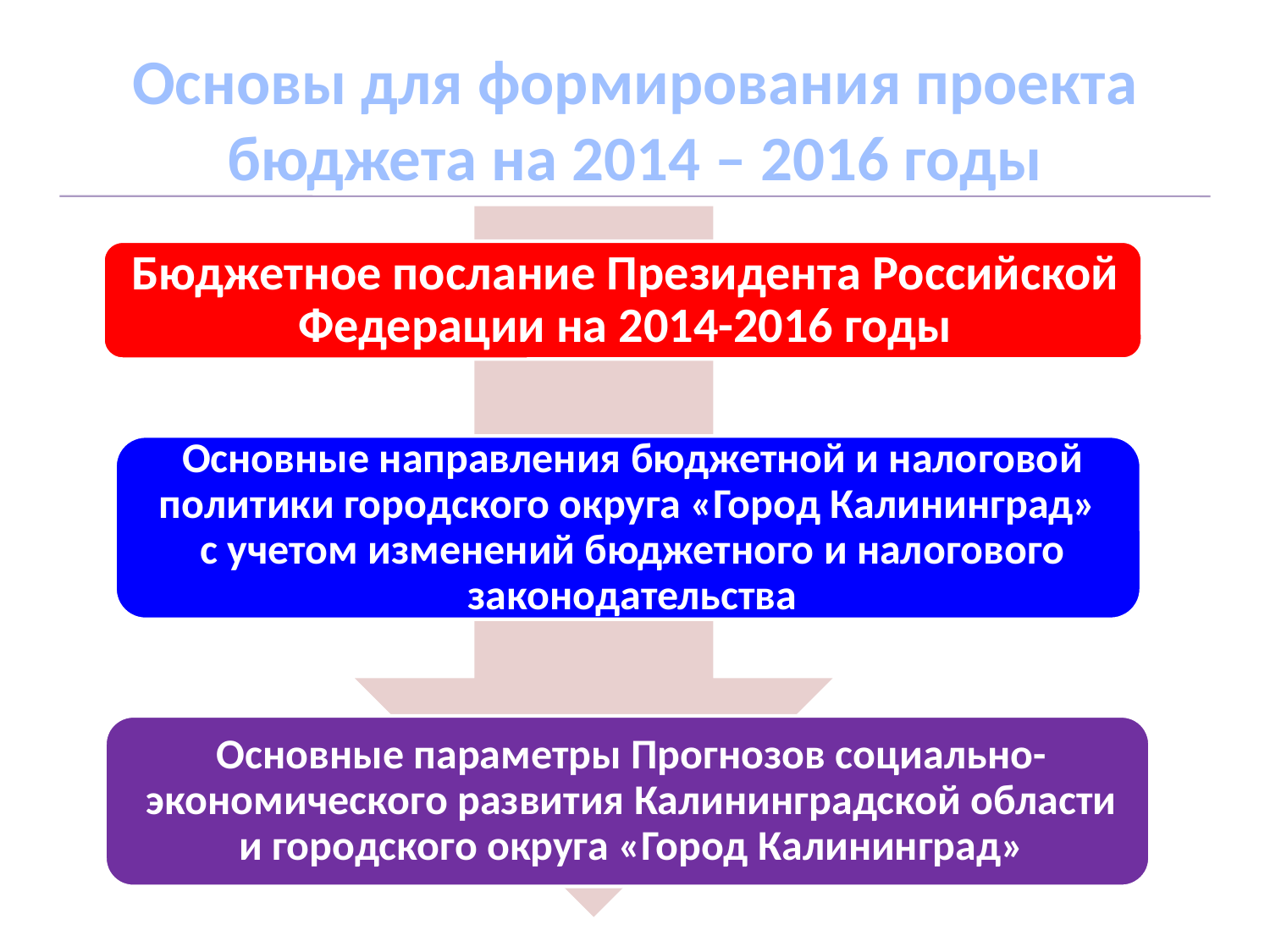

# Основы для формирования проекта бюджета на 2014 – 2016 годы
Бюджетное послание Президента Российской Федерации на 2014-2016 годы
Основные параметры Прогнозов социально-экономического развития Калининградской области и городского округа «Город Калининград»
Основные направления бюджетной и налоговой политики городского округа «Город Калининград»  с учетом изменений бюджетного и налогового законодательства